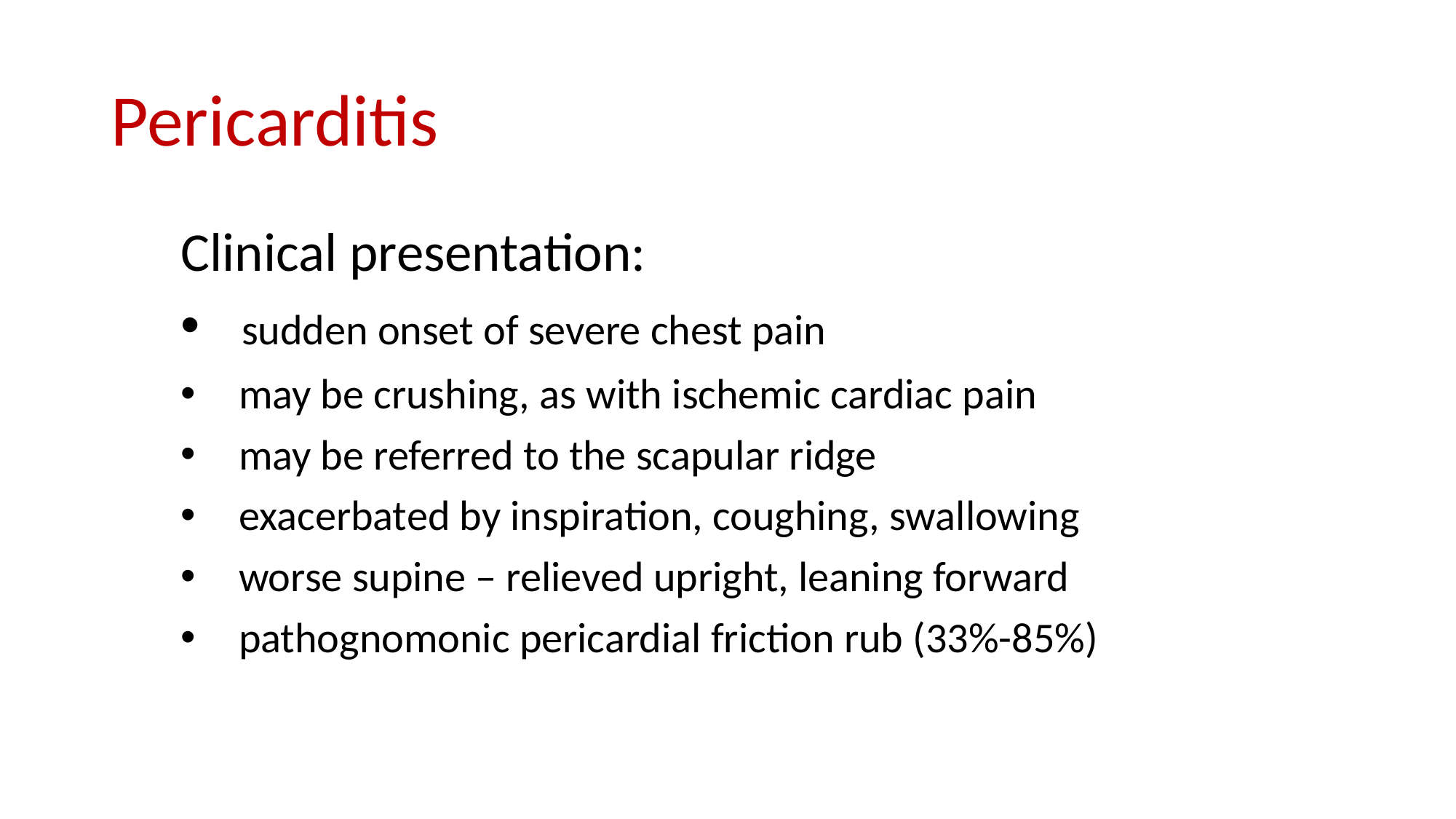

# Pericarditis
Clinical presentation:
 sudden onset of severe chest pain
 may be crushing, as with ischemic cardiac pain
 may be referred to the scapular ridge
 exacerbated by inspiration, coughing, swallowing
 worse supine – relieved upright, leaning forward
 pathognomonic pericardial friction rub (33%-85%)